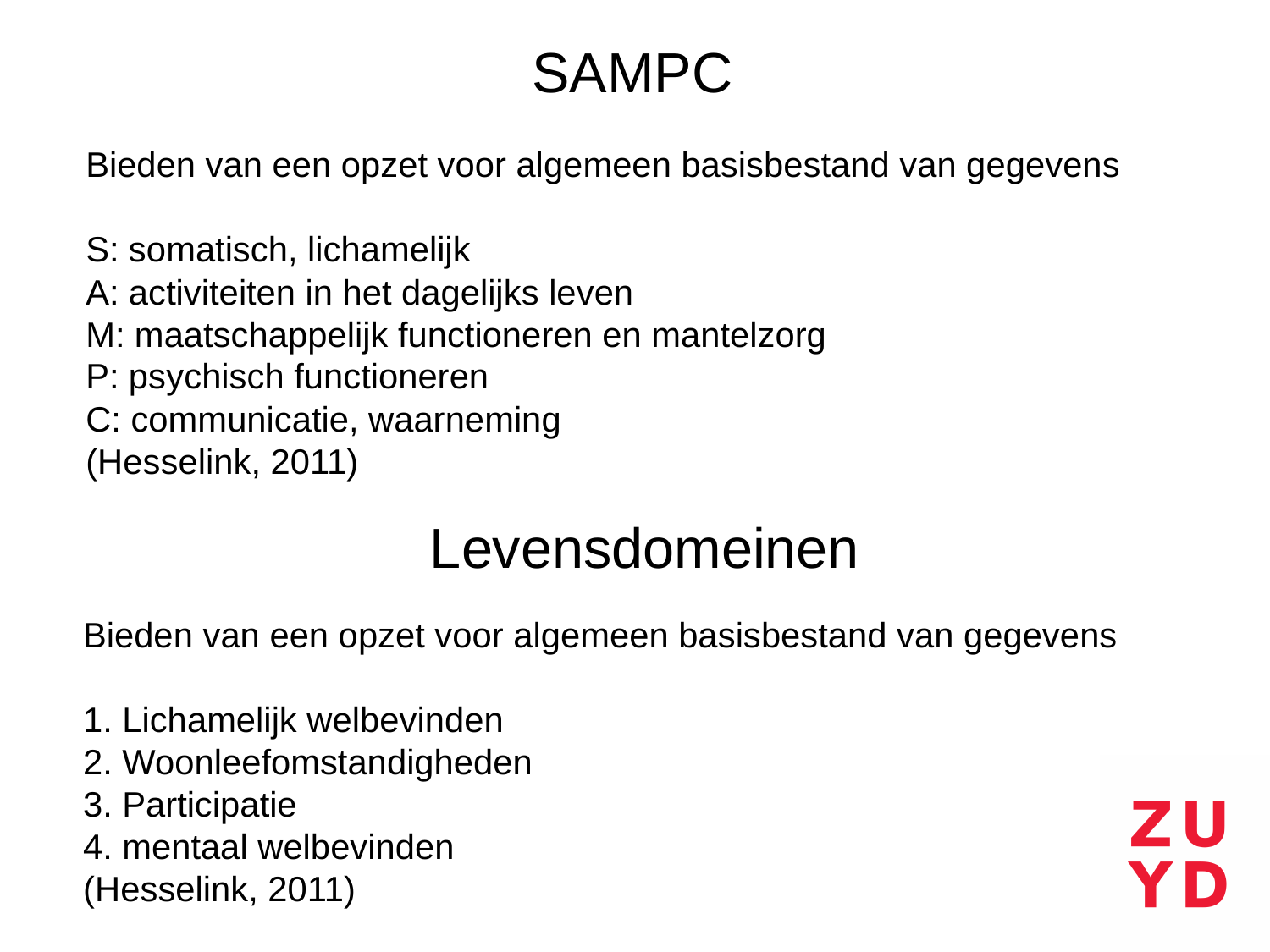

# SAMPC
Bieden van een opzet voor algemeen basisbestand van gegevens

S: somatisch, lichamelijk
A: activiteiten in het dagelijks leven
M: maatschappelijk functioneren en mantelzorg
P: psychisch functioneren
C: communicatie, waarneming
(Hesselink, 2011)
Levensdomeinen
Bieden van een opzet voor algemeen basisbestand van gegevens

1. Lichamelijk welbevinden
2. Woonleefomstandigheden
3. Participatie
4. mentaal welbevinden
(Hesselink, 2011)